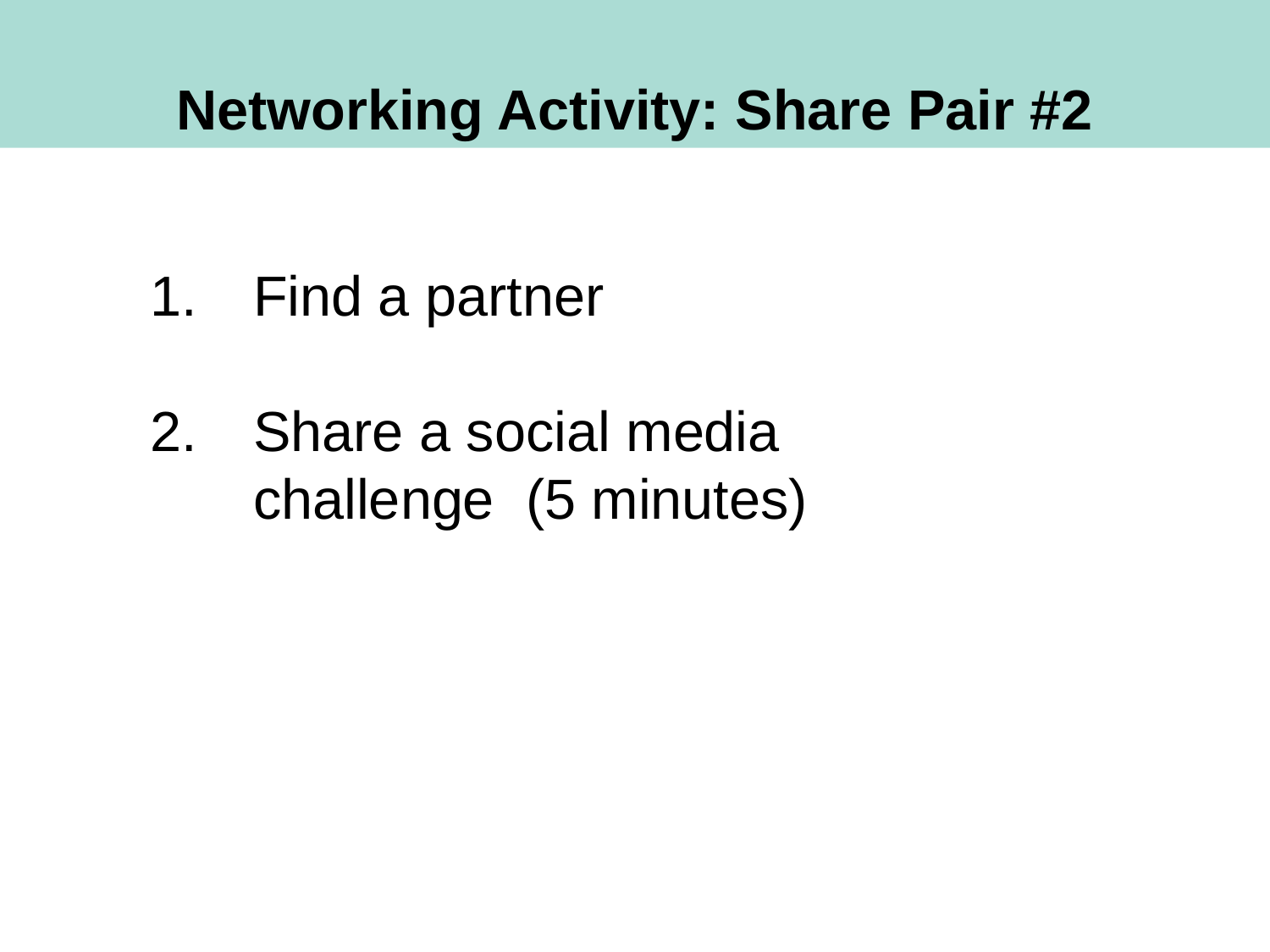

Networking Activity: Share Pair #2

Find a partner

Share a social media challenge  (5 minutes)